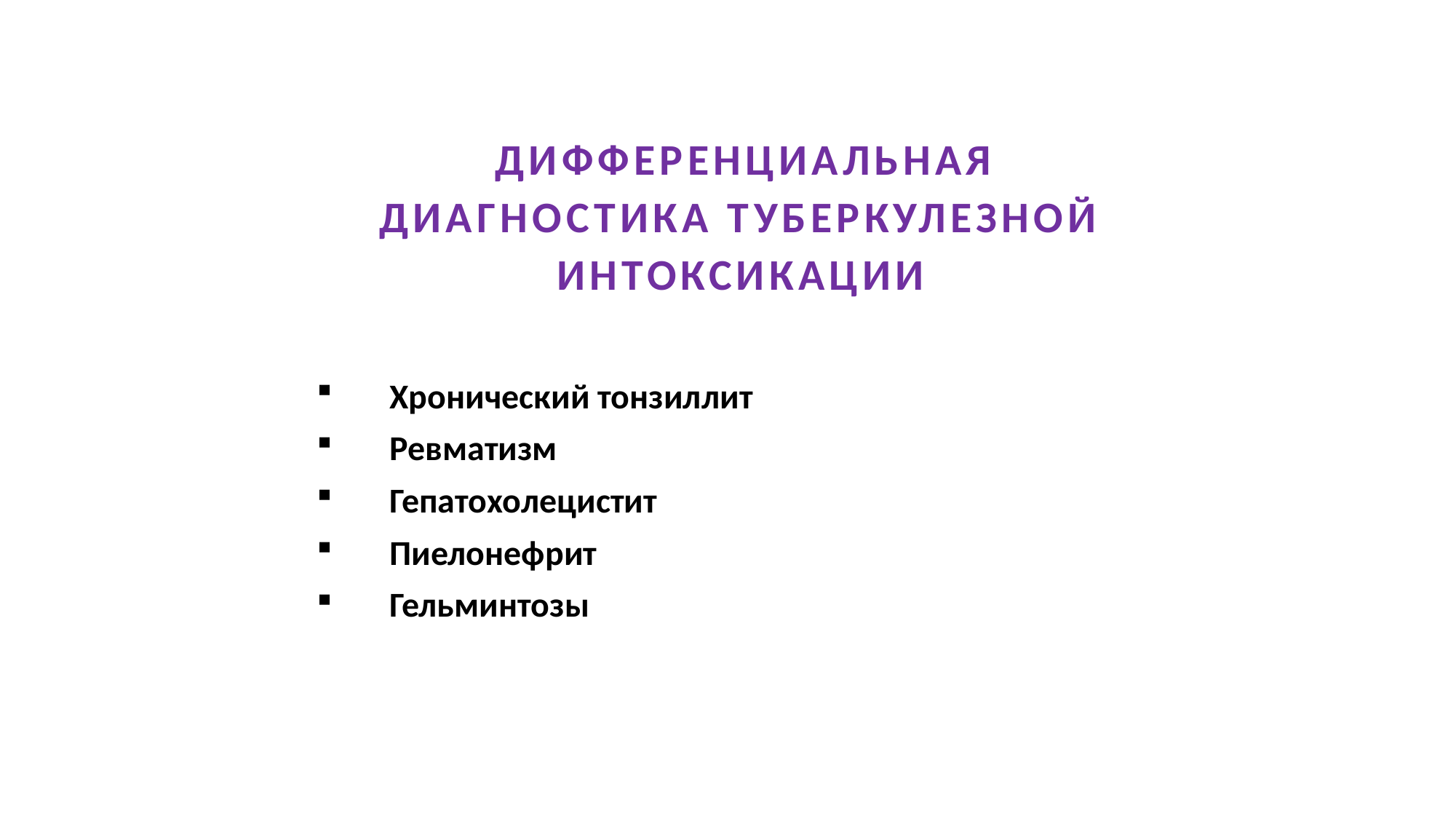

ДИФФЕРЕНЦИАЛЬНАЯ ДИАГНОСТИКА ТУБЕРКУЛЕЗНОЙ ИНТОКСИКАЦИИ

      Хронический тонзиллит
      Ревматизм
      Гепатохолецистит
      Пиелонефрит
      Гельминтозы